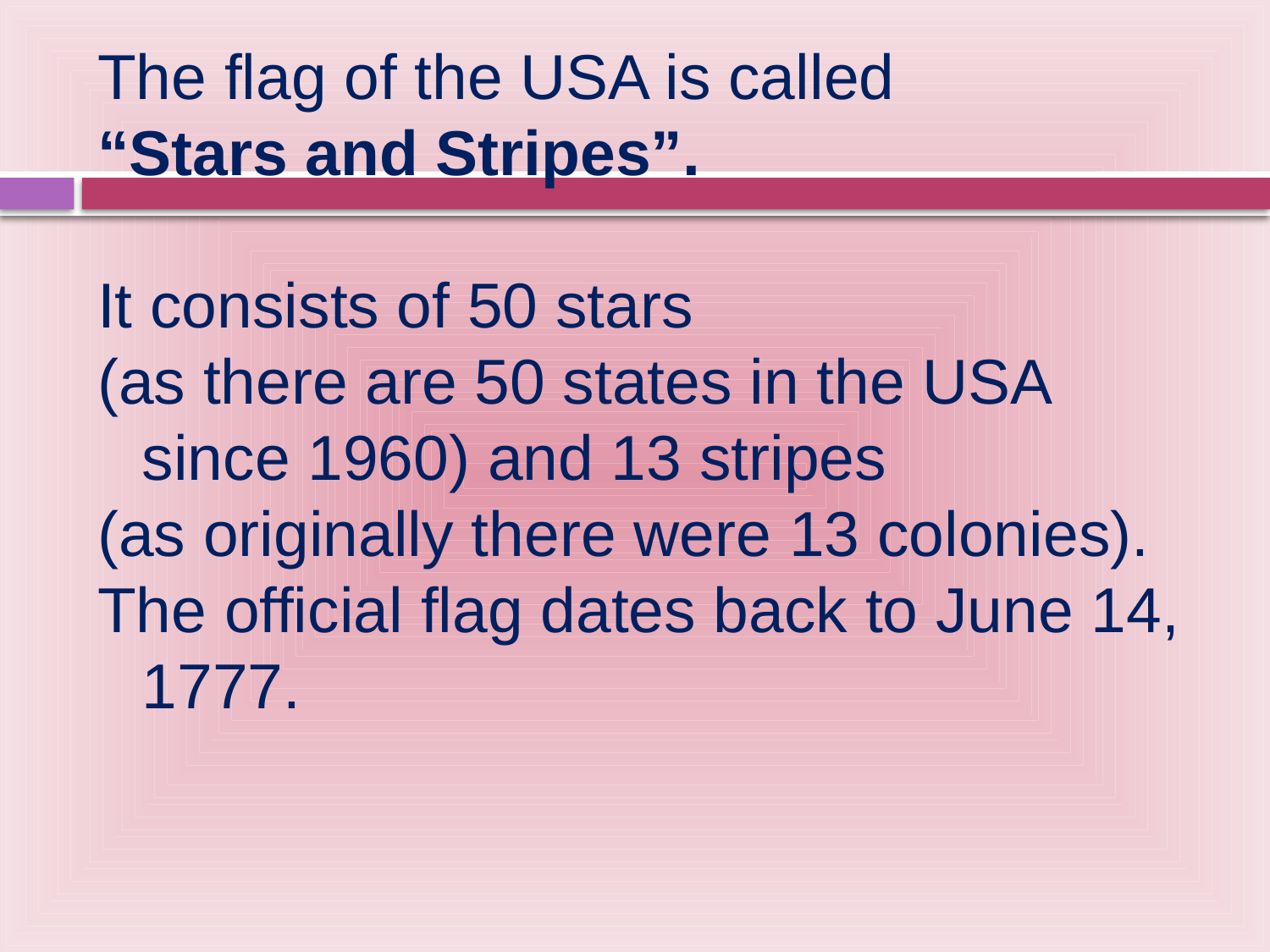

The flag of the USA is called
“Stars and Stripes”.

It consists of 50 stars
(as there are 50 states in the USA since 1960) and 13 stripes
(as originally there were 13 colonies).
The official flag dates back to June 14, 1777.